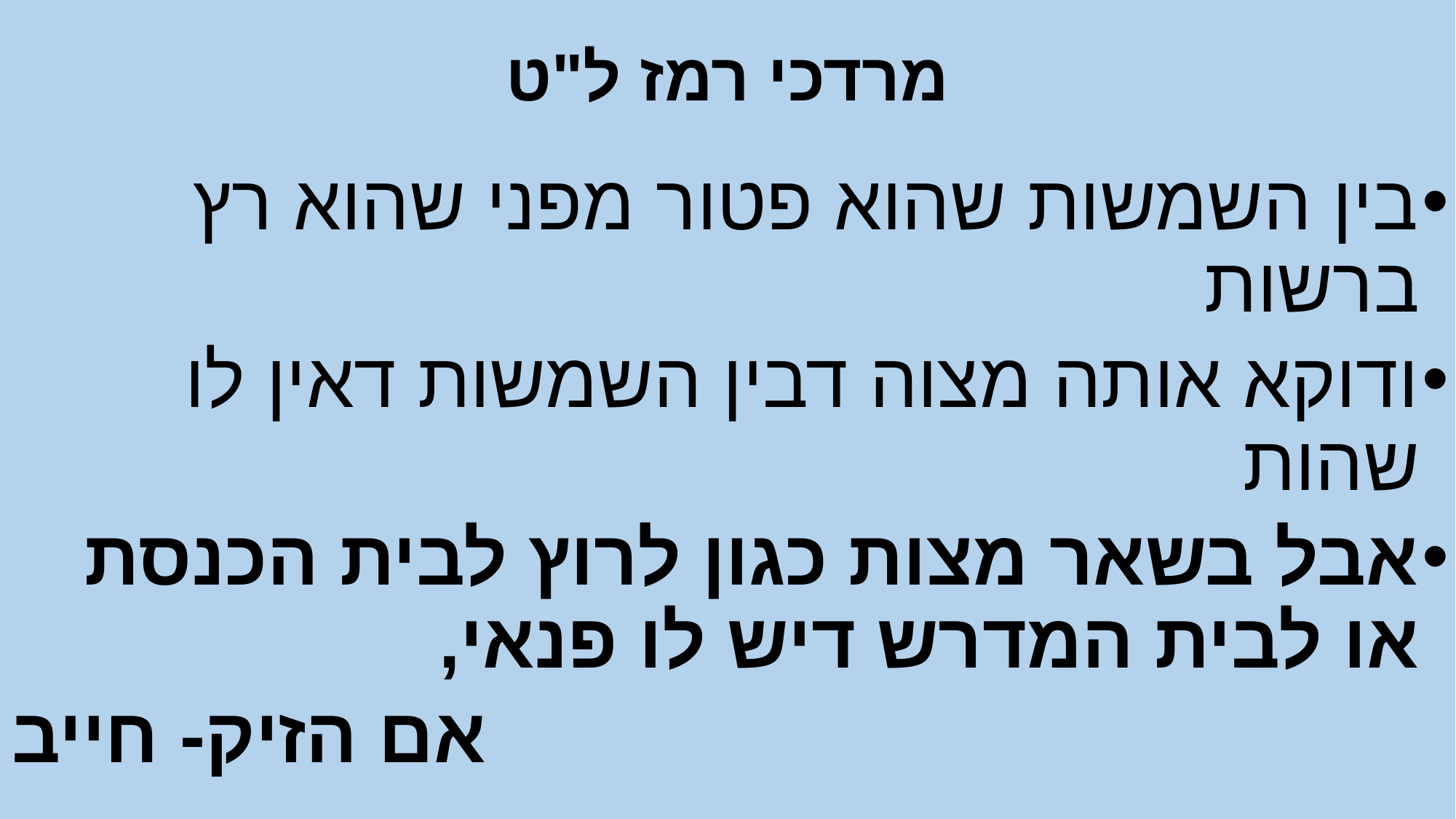

# מרדכי רמז ל"ט
בין השמשות שהוא פטור מפני שהוא רץ ברשות
ודוקא אותה מצוה דבין השמשות דאין לו שהות
אבל בשאר מצות כגון לרוץ לבית הכנסת או לבית המדרש דיש לו פנאי,
                                             אם הזיק- חייב